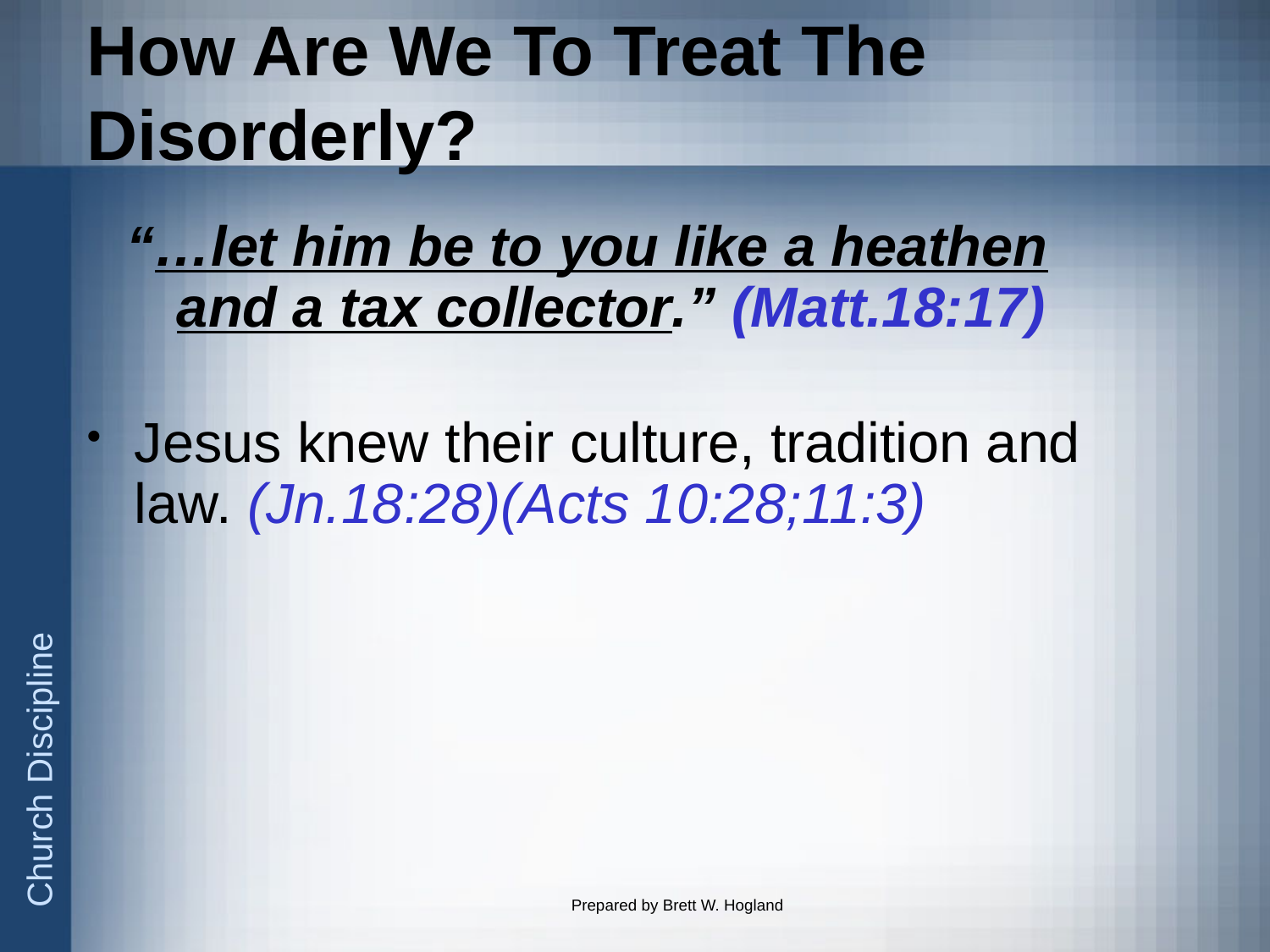

# How Are We To Treat The Disorderly?
“…let him be to you like a heathen and a tax collector.” (Matt.18:17)

Jesus knew their culture, tradition and law. (Jn.18:28)(Acts 10:28;11:3)
Prepared by Brett W. Hogland